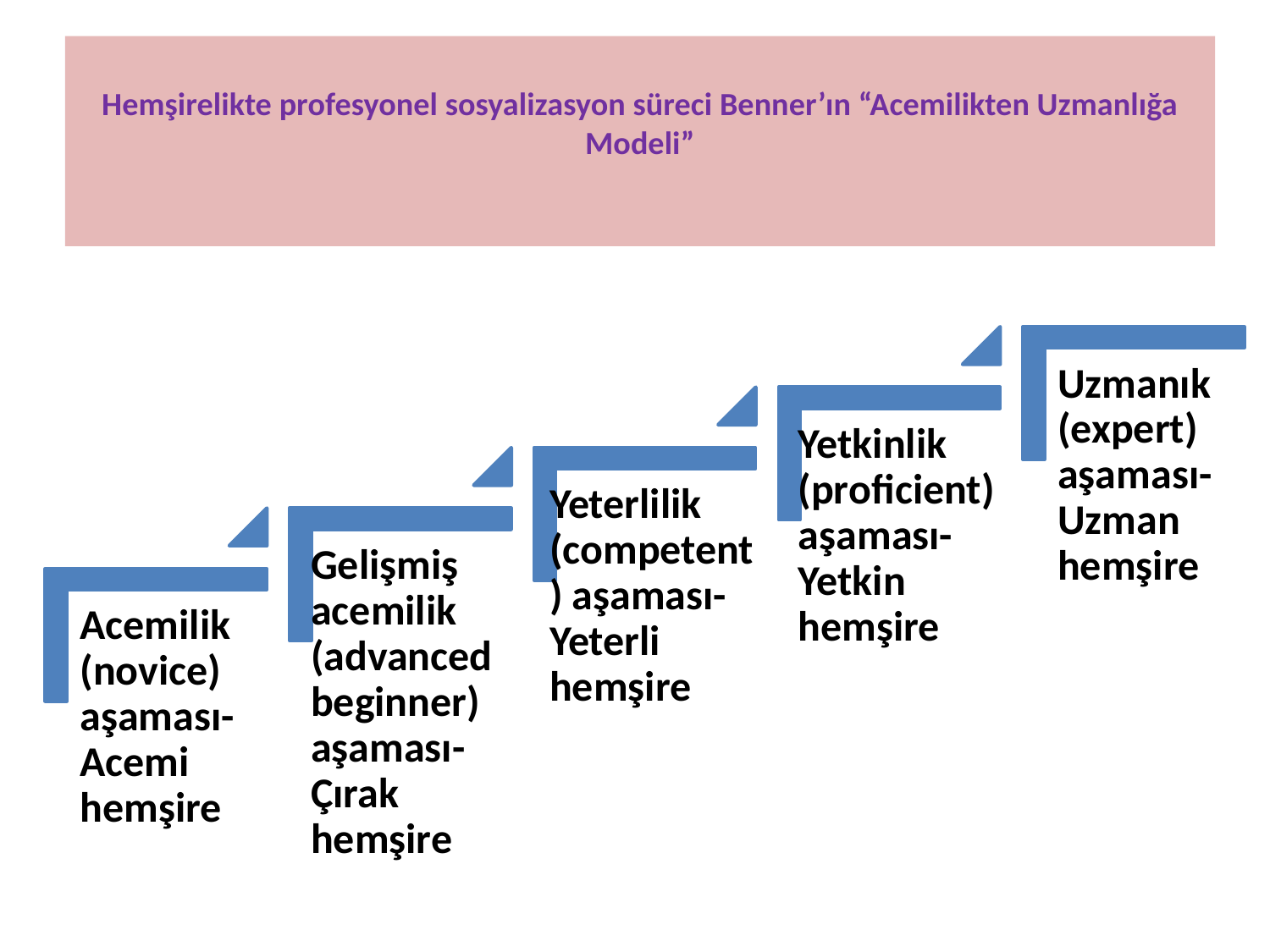

# Hemşirelikte profesyonel sosyalizasyon süreci Benner’ın “Acemilikten Uzmanlığa Modeli”
Acemilik (novice) aşaması-Acemi hemşire
Gelişmiş acemilik (advanced beginner) aşaması- Çırak hemşire
Yeterlilik (competent) aşaması-Yeterli hemşire
Yetkinlik (proficient) aşaması-Yetkin hemşire
Uzmanık (expert) aşaması-Uzman hemşire